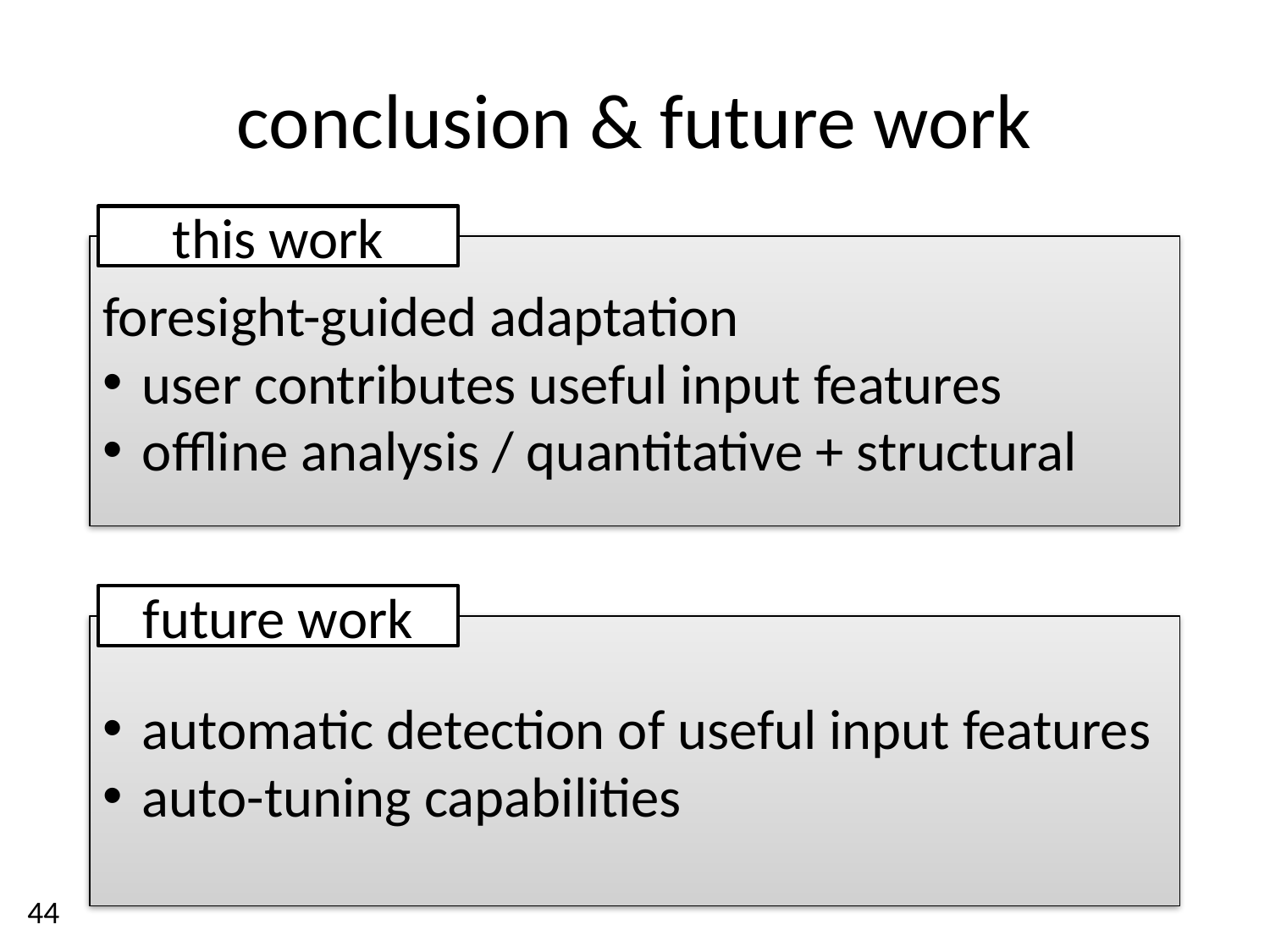

# conclusion & future work
this work
foresight-guided adaptation
user contributes useful input features
offline analysis / quantitative + structural
future work
automatic detection of useful input features
auto-tuning capabilities
44